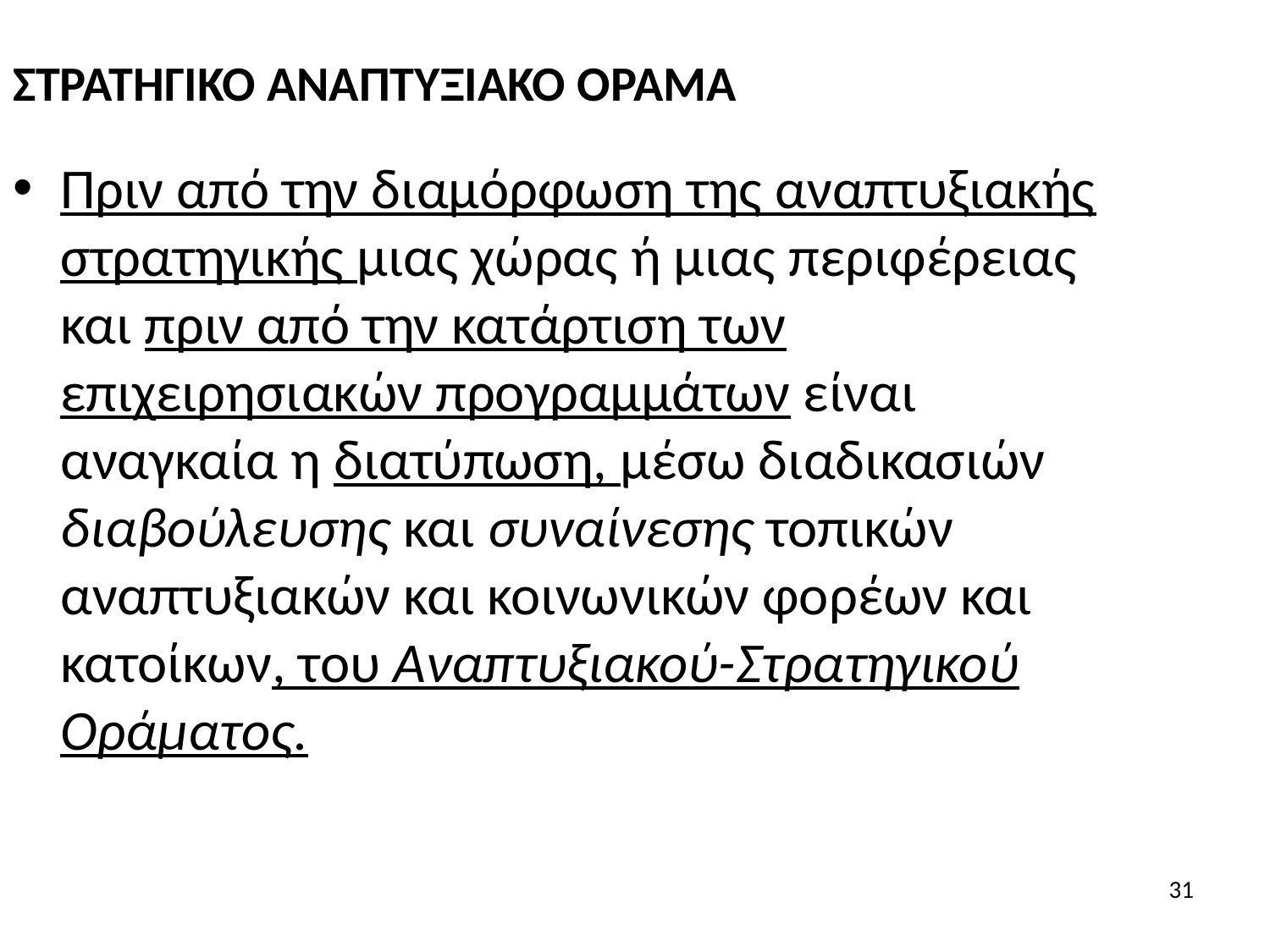

ΣΤΡΑΤΗΓΙΚΟ ΑΝΑΠΤΥΞΙΑΚΟ ΟΡΑΜΑ
Πριν από την διαμόρφωση της αναπτυξιακής στρατηγικής μιας χώρας ή μιας περιφέρειας και πριν από την κατάρτιση των επιχειρησιακών προγραμμάτων είναι αναγκαία η διατύπωση, μέσω διαδικασιών διαβούλευσης και συναίνεσης τοπικών αναπτυξιακών και κοινωνικών φορέων και κατοίκων, του Αναπτυξιακού-Στρατηγικού Οράματος.
31